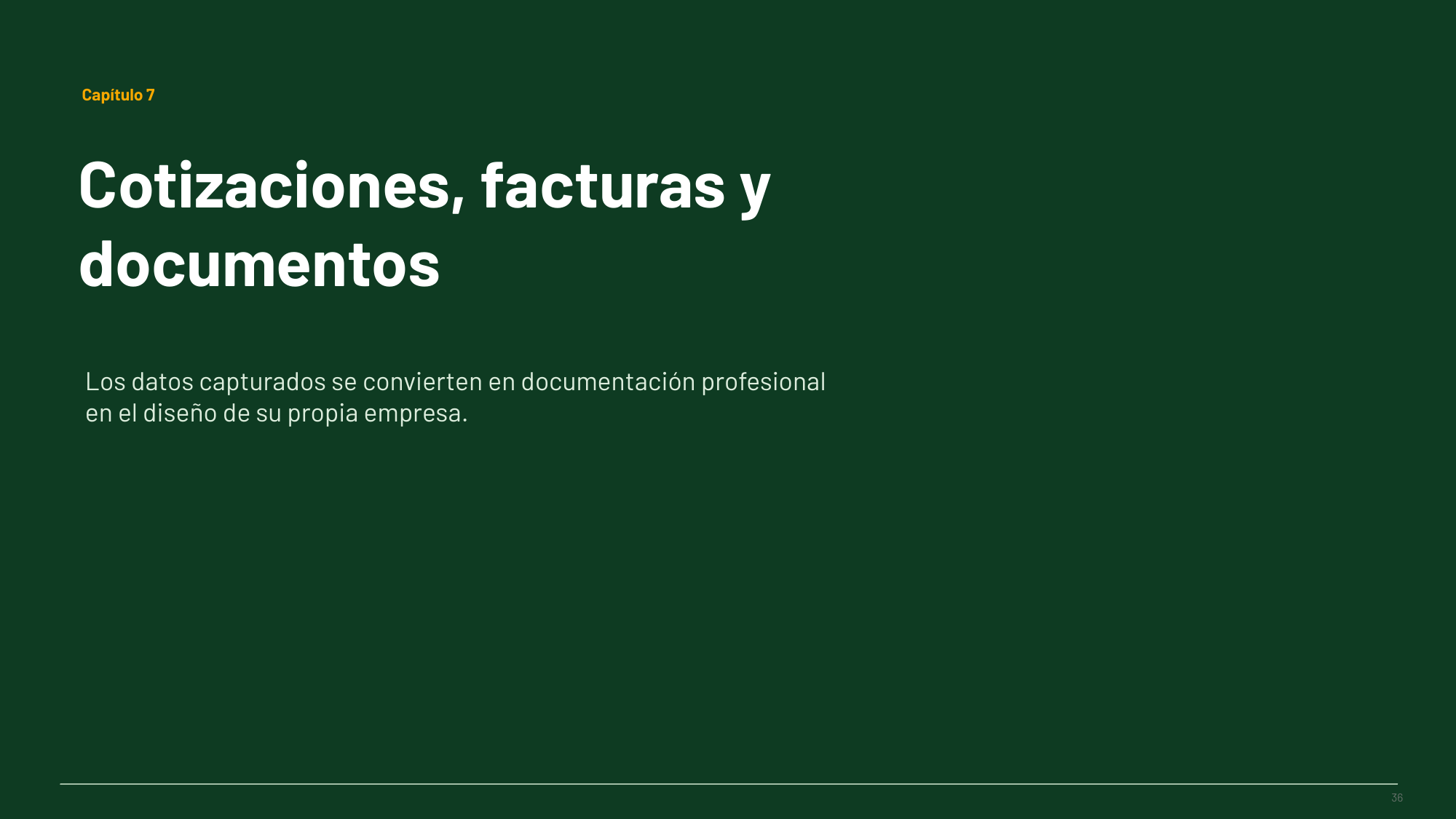

MovePilot Pro 4.0
Capítulo 7
Cotizaciones, facturas y documentos
Los datos capturados se convierten en documentación profesional en el diseño de su propia empresa.

36